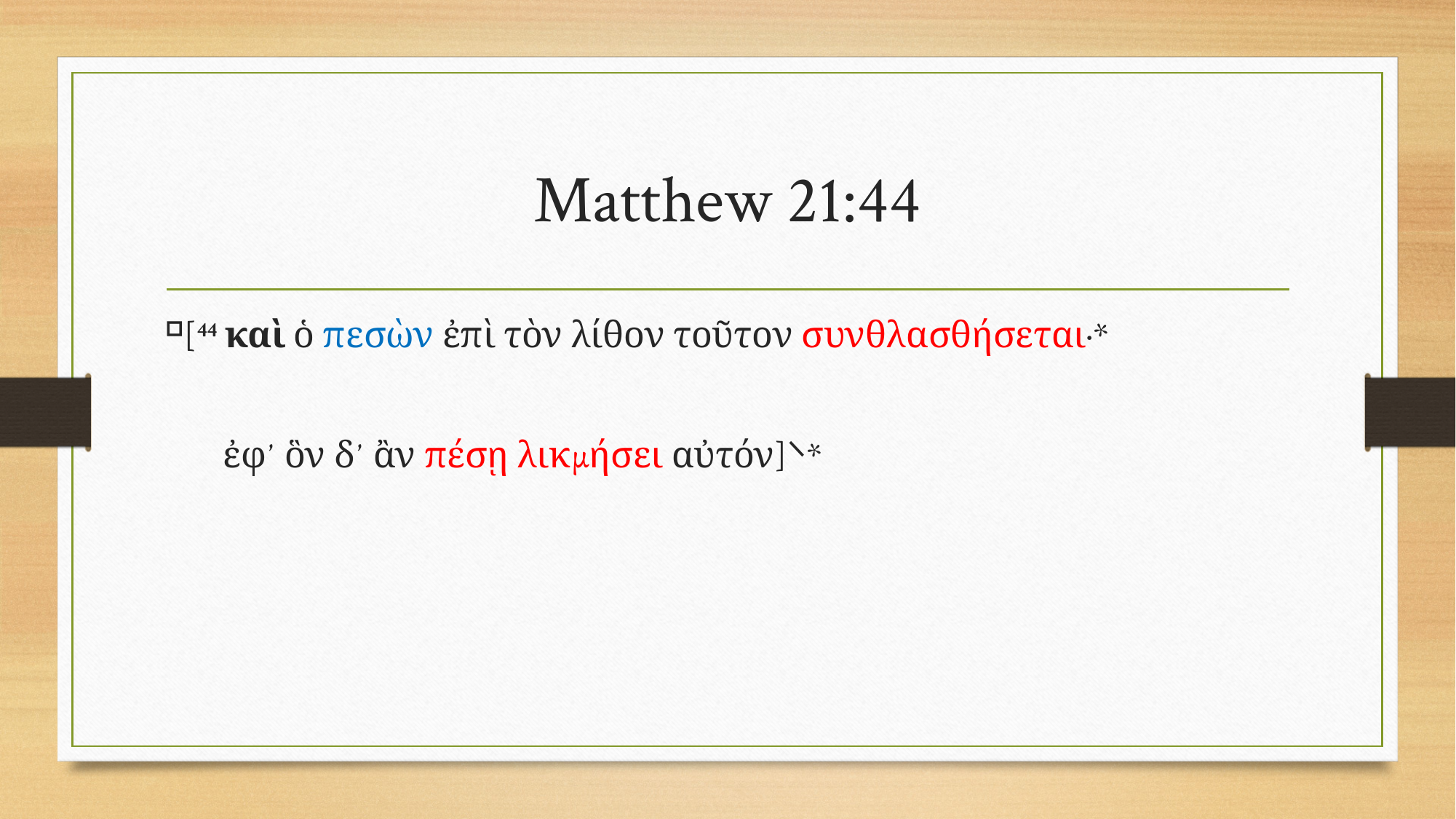

# Matthew 21:44
⸋[44 καὶ ὁ πεσὼν ἐπὶ τὸν λίθον τοῦτον συνθλασθήσεται·*

       ἐφʼ ὃν δʼ ἂν πέσῃ λικμήσει αὐτόν]⸌*